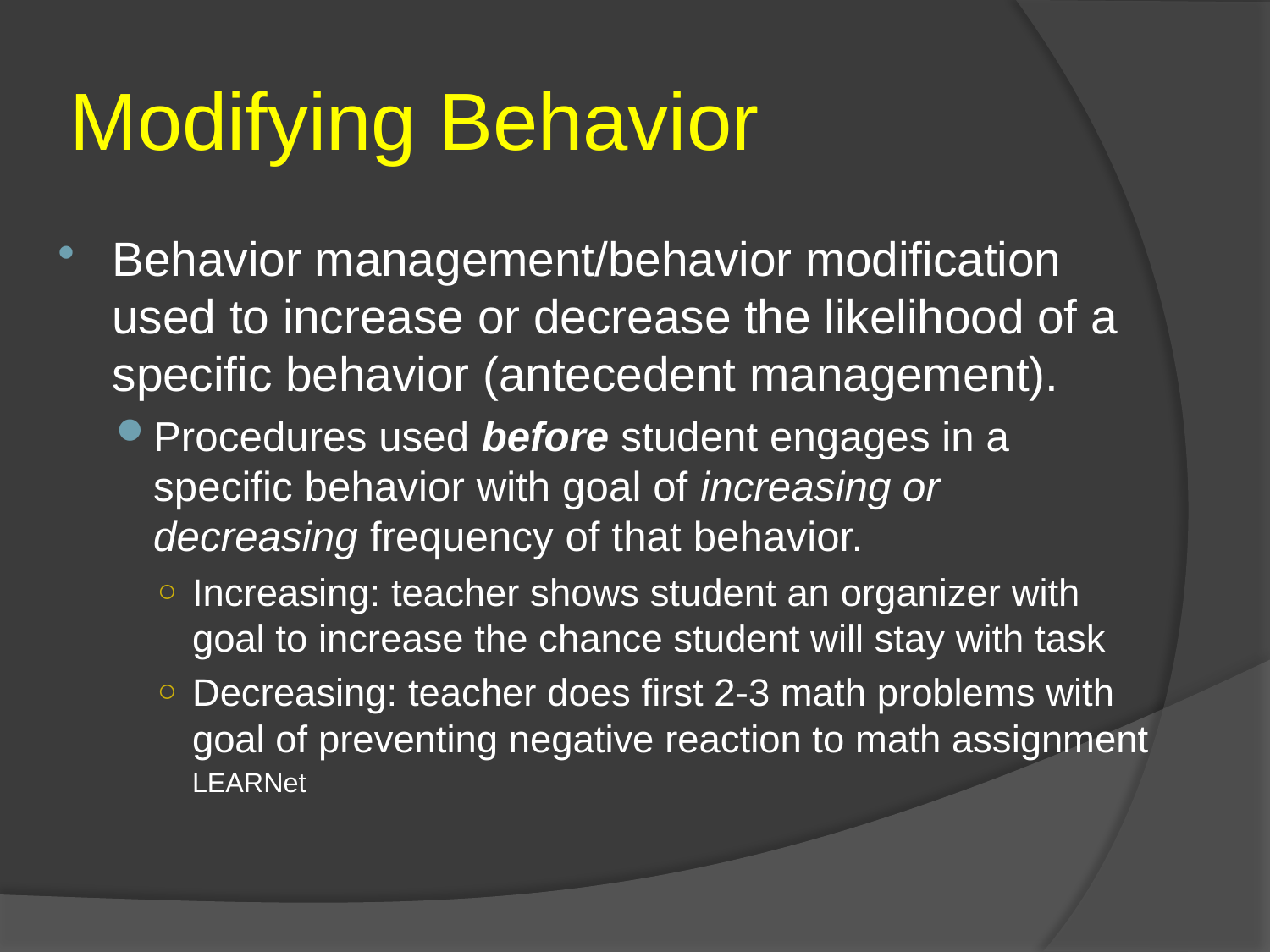

# Modifying Behavior
Behavior management/behavior modification used to increase or decrease the likelihood of a specific behavior (antecedent management).
Procedures used before student engages in a specific behavior with goal of increasing or decreasing frequency of that behavior.
Increasing: teacher shows student an organizer with goal to increase the chance student will stay with task
Decreasing: teacher does first 2-3 math problems with  goal of preventing negative reaction to math assignment
							LEARNet